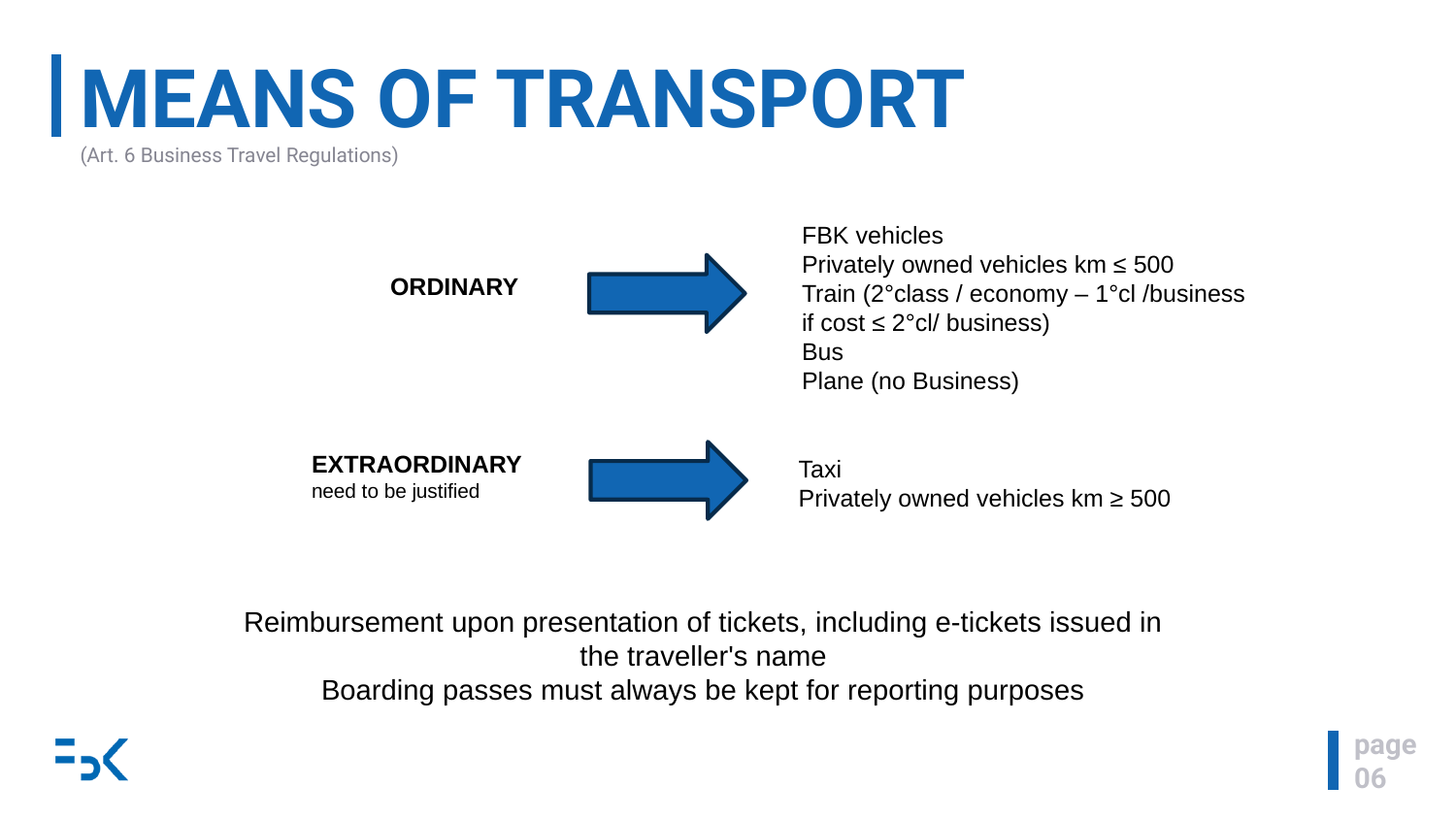

# MEANS OF TRANSPORT (Art. 6 Business Travel Regulations)

FBK vehicles
Privately owned vehicles km ≤ 500
Train (2°class / economy – 1°cl /business if cost ≤ 2°cl/ business)
Bus
Plane (no Business)

ORDINARY
EXTRAORDINARY
need to be justified

Taxi
Privately owned vehicles km ≥ 500
Reimbursement upon presentation of tickets, including e-tickets issued in the traveller's name
Boarding passes must always be kept for reporting purposes
page
06